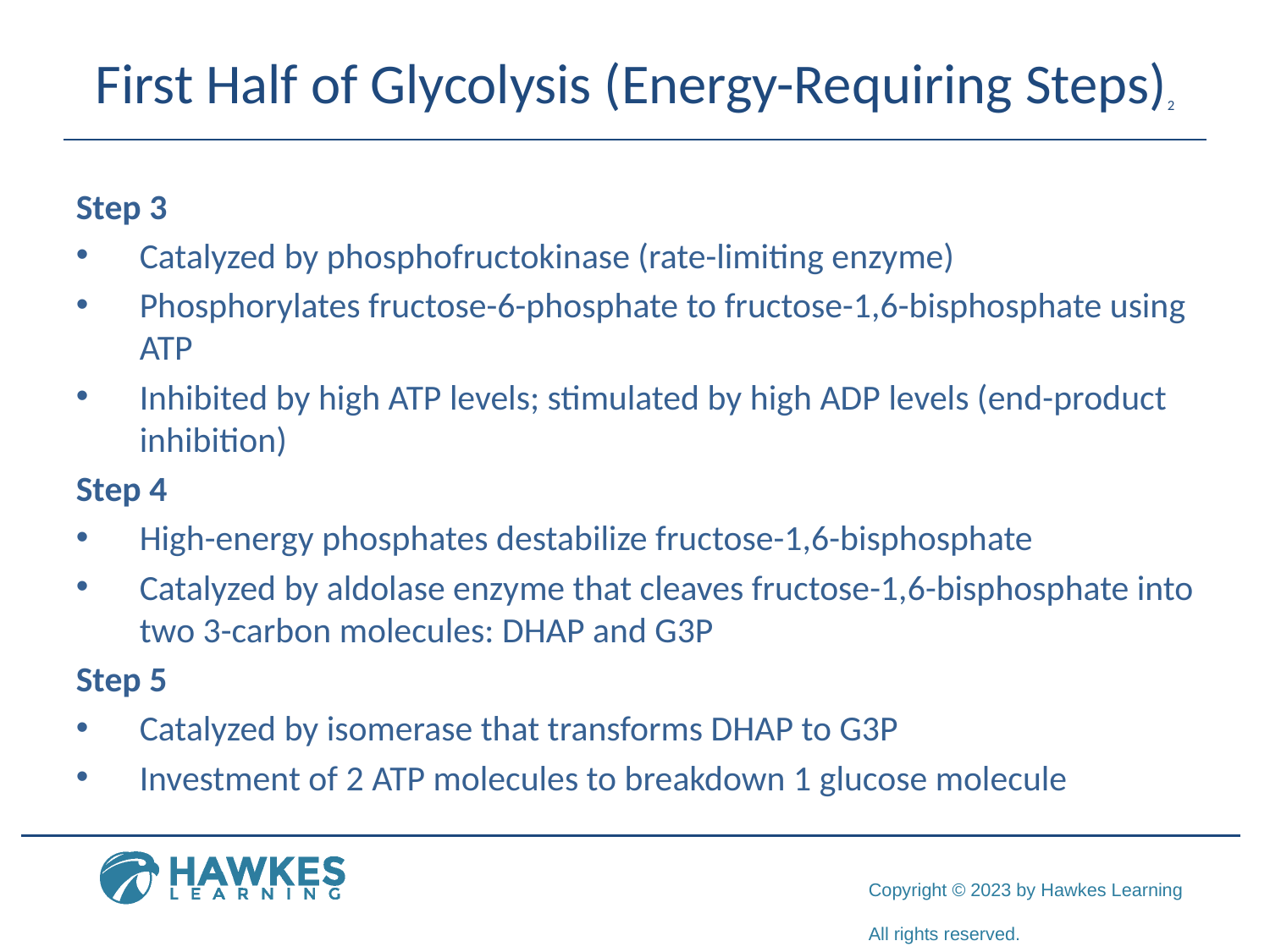

# First Half of Glycolysis (Energy-Requiring Steps)2
Step 3
Catalyzed by phosphofructokinase (rate-limiting enzyme)
Phosphorylates fructose-6-phosphate to fructose-1,6-bisphosphate using ATP
Inhibited by high ATP levels; stimulated by high ADP levels (end-product inhibition)
Step 4
High-energy phosphates destabilize fructose-1,6-bisphosphate
Catalyzed by aldolase enzyme that cleaves fructose-1,6-bisphosphate into two 3-carbon molecules: DHAP and G3P
Step 5
Catalyzed by isomerase that transforms DHAP to G3P
Investment of 2 ATP molecules to breakdown 1 glucose molecule